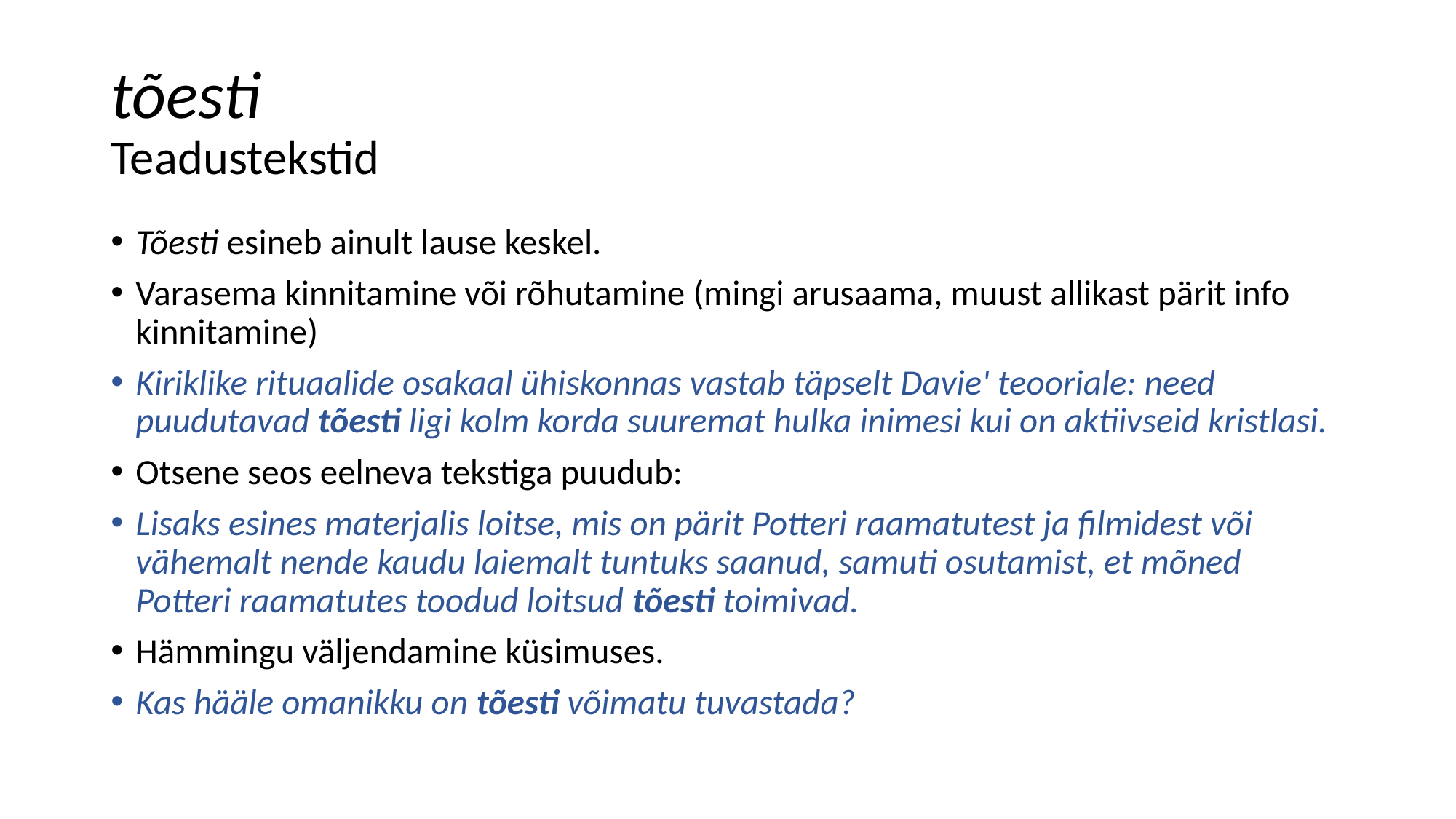

# tõesti Teadustekstid
Tõesti esineb ainult lause keskel.
Varasema kinnitamine või rõhutamine (mingi arusaama, muust allikast pärit info kinnitamine)
Kiriklike rituaalide osakaal ühiskonnas vastab täpselt Davie' teooriale: need puudutavad tõesti ligi kolm korda suuremat hulka inimesi kui on aktiivseid kristlasi.
Otsene seos eelneva tekstiga puudub:
Lisaks esines materjalis loitse, mis on pärit Potteri raamatutest ja filmidest või vähemalt nende kaudu laiemalt tuntuks saanud, samuti osutamist, et mõned Potteri raamatutes toodud loitsud tõesti toimivad.
Hämmingu väljendamine küsimuses.
Kas hääle omanikku on tõesti võimatu tuvastada?